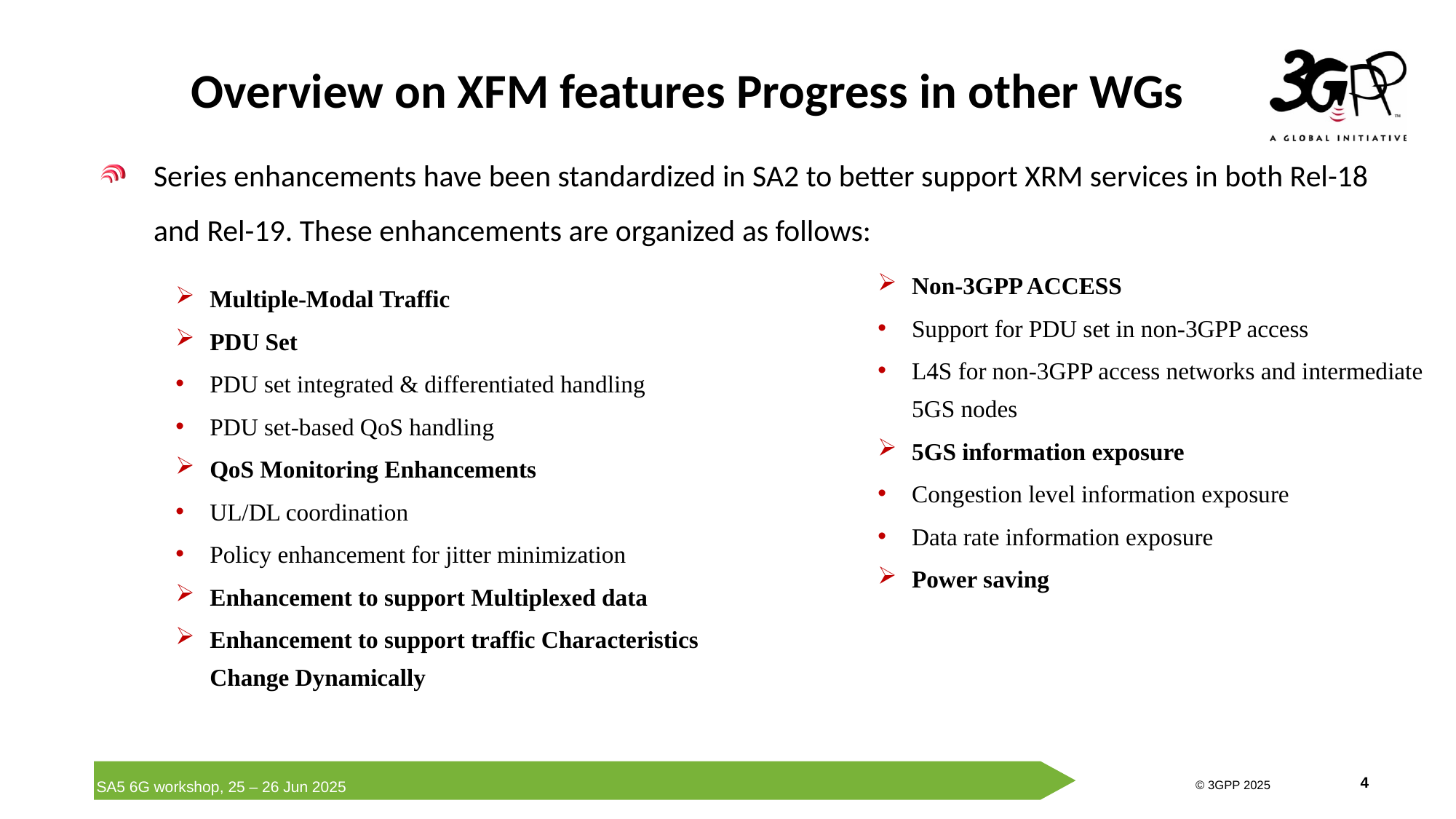

# Overview on XFM features Progress in other WGs
Series enhancements have been standardized in SA2 to better support XRM services in both Rel-18 and Rel-19. These enhancements are organized as follows:

Non-3GPP ACCESS
Support for PDU set in non-3GPP access
L4S for non-3GPP access networks and intermediate 5GS nodes
5GS information exposure
Congestion level information exposure
Data rate information exposure
Power saving

Multiple-Modal Traffic
PDU Set
PDU set integrated & differentiated handling
PDU set-based QoS handling
QoS Monitoring Enhancements
UL/DL coordination
Policy enhancement for jitter minimization
Enhancement to support Multiplexed data
Enhancement to support traffic Characteristics Change Dynamically